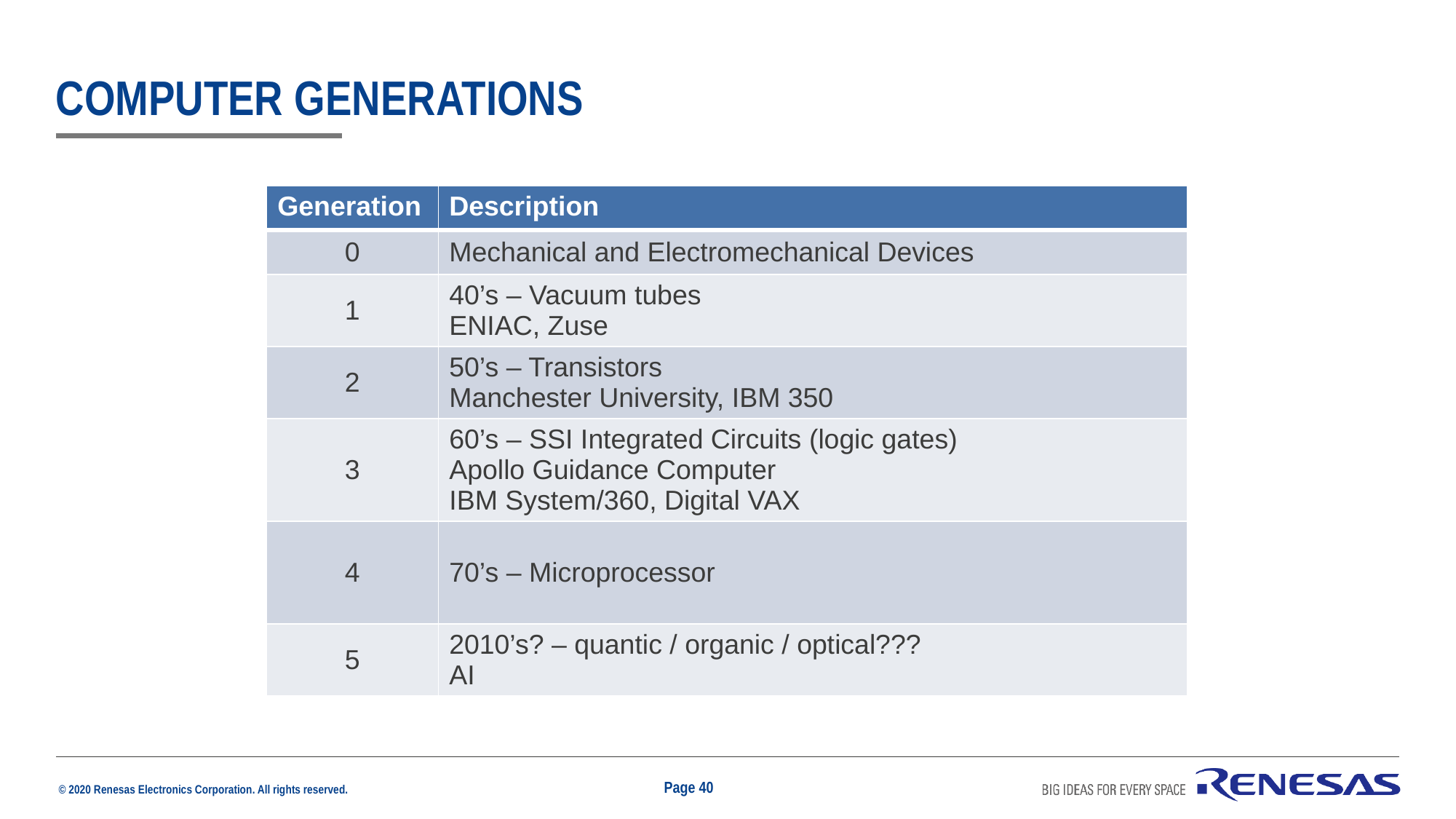

# Computer Generations
| Generation | Description |
| --- | --- |
| 0 | Mechanical and Electromechanical Devices |
| 1 | 40’s – Vacuum tubes ENIAC, Zuse |
| 2 | 50’s – Transistors Manchester University, IBM 350 |
| 3 | 60’s – SSI Integrated Circuits (logic gates) Apollo Guidance Computer IBM System/360, Digital VAX |
| 4 | 70’s – Microprocessor |
| 5 | 2010’s? – quantic / organic / optical??? AI |